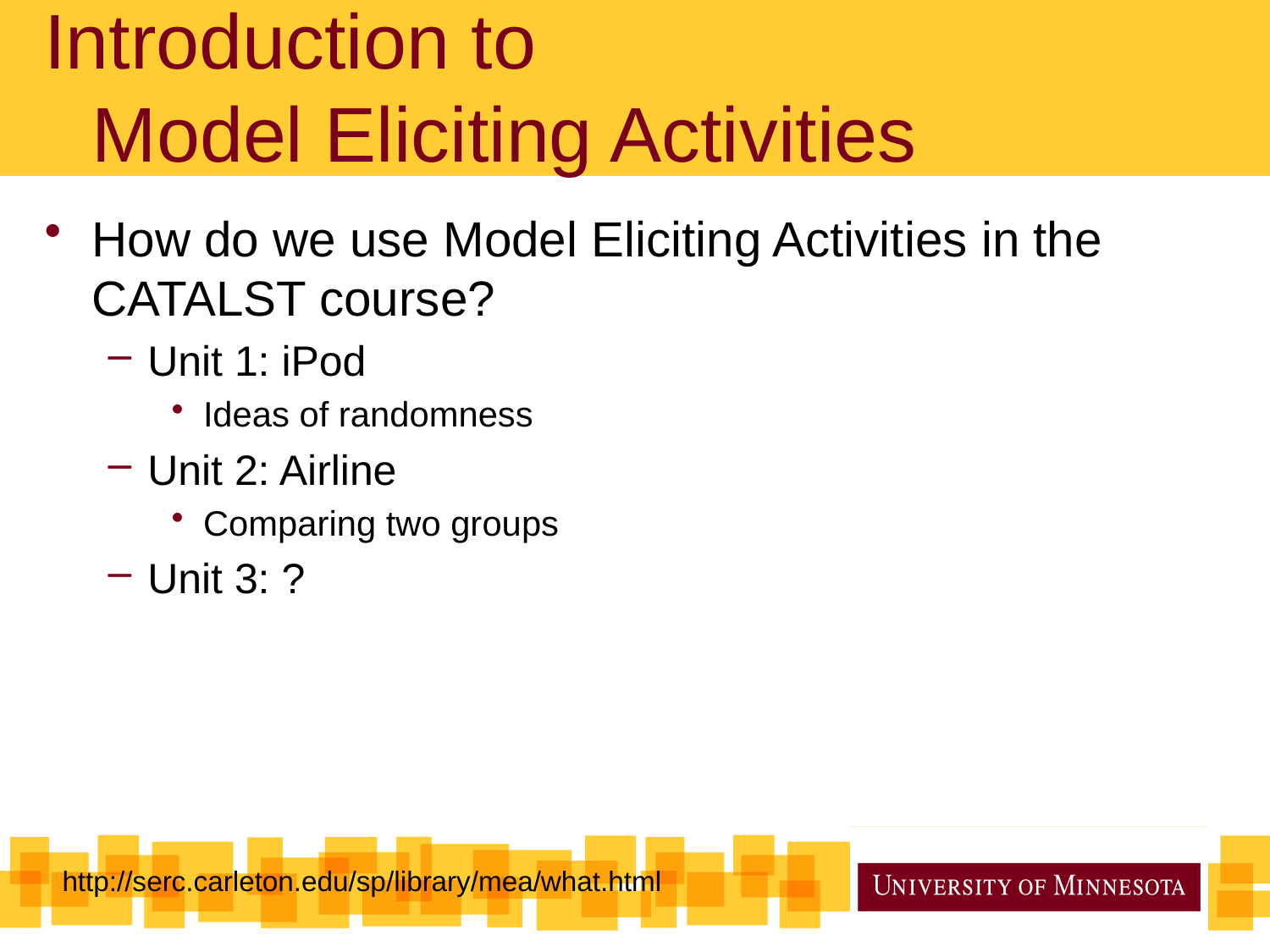

# Introduction to Model Eliciting Activities
How do we use Model Eliciting Activities in the CATALST course?
Unit 1: iPod
Ideas of randomness
Unit 2: Airline
Comparing two groups
Unit 3: ?

http://serc.carleton.edu/sp/library/mea/what.html